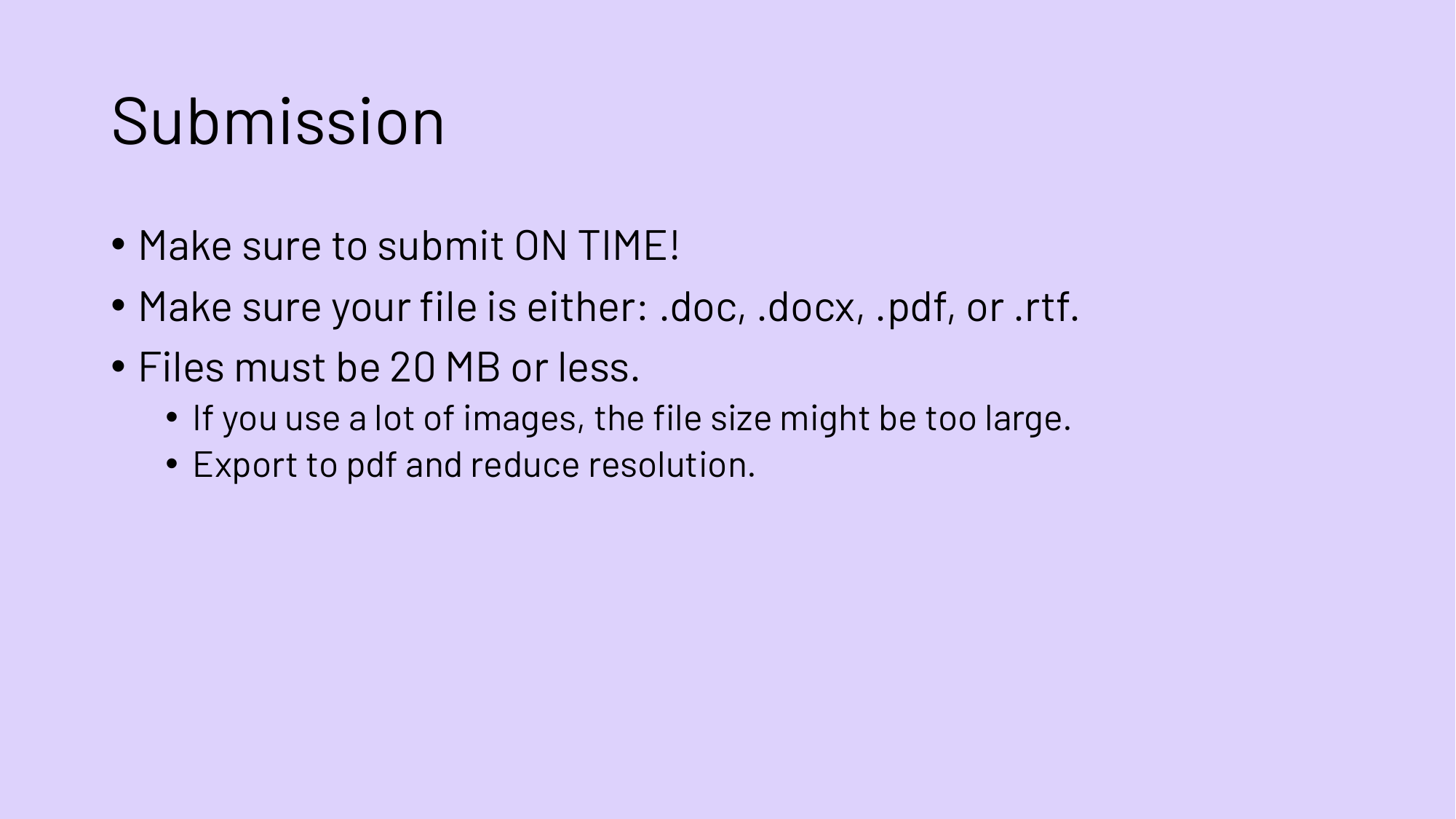

# Submission
Make sure to submit ON TIME!
Make sure your file is either: .doc, .docx, .pdf, or .rtf.
Files must be 20 MB or less.
If you use a lot of images, the file size might be too large.
Export to pdf and reduce resolution.